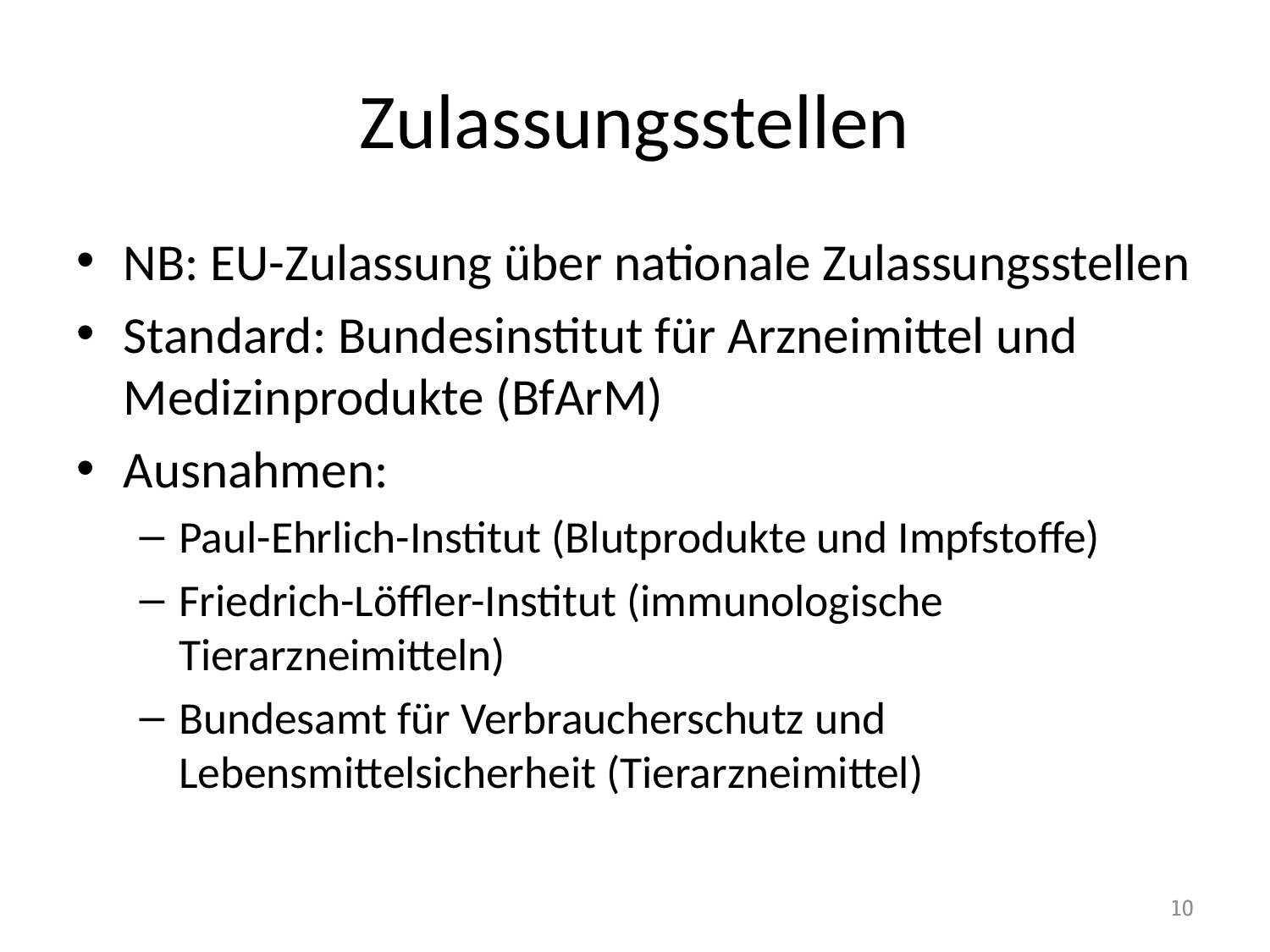

# Zulassungsstellen
NB: EU-Zulassung über nationale Zulassungsstellen
Standard: Bundesinstitut für Arzneimittel und Medizinprodukte (BfArM)
Ausnahmen:
Paul-Ehrlich-Institut (Blutprodukte und Impfstoffe)
Friedrich-Löffler-Institut (immunologische Tierarzneimitteln)
Bundesamt für Verbraucherschutz und Lebensmittelsicherheit (Tierarzneimittel)
10